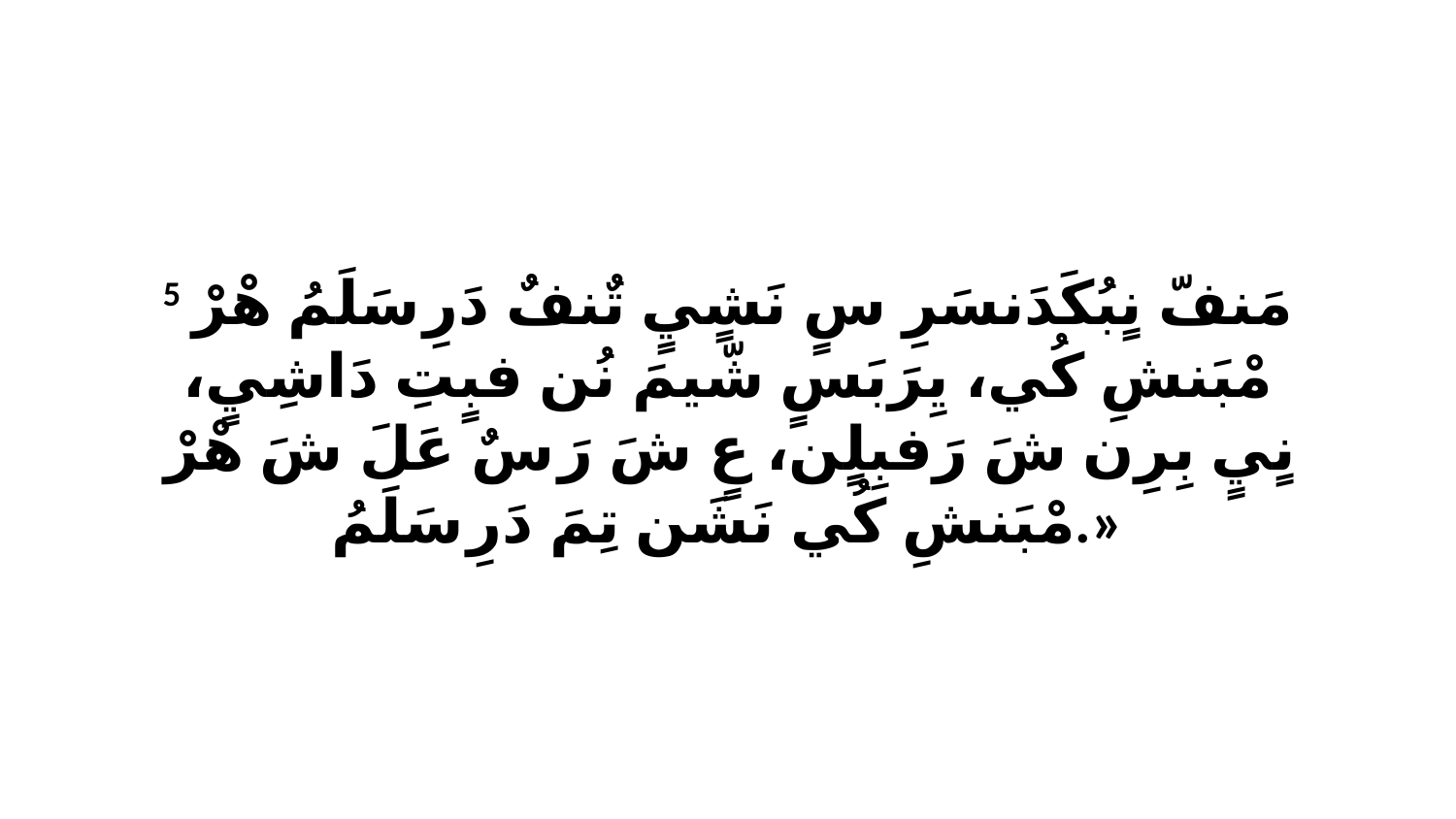

5 مَنفّ نٍبُكَدَنسَرِ سٍ نَشٍيٍ تٌنفٌ دَرِ سَلَمُ هْرْ مْبَنشِ كُي، يِرَبَسٍ شّيمَ نُن فبٍتِ دَاشِيٍ، نٍيٍ بِرِن شَ رَفبِلٍن، عٍ شَ رَ سٌ عَلَ شَ هْرْ مْبَنشِ كُي نَشَن تِمَ دَرِ سَلَمُ.»